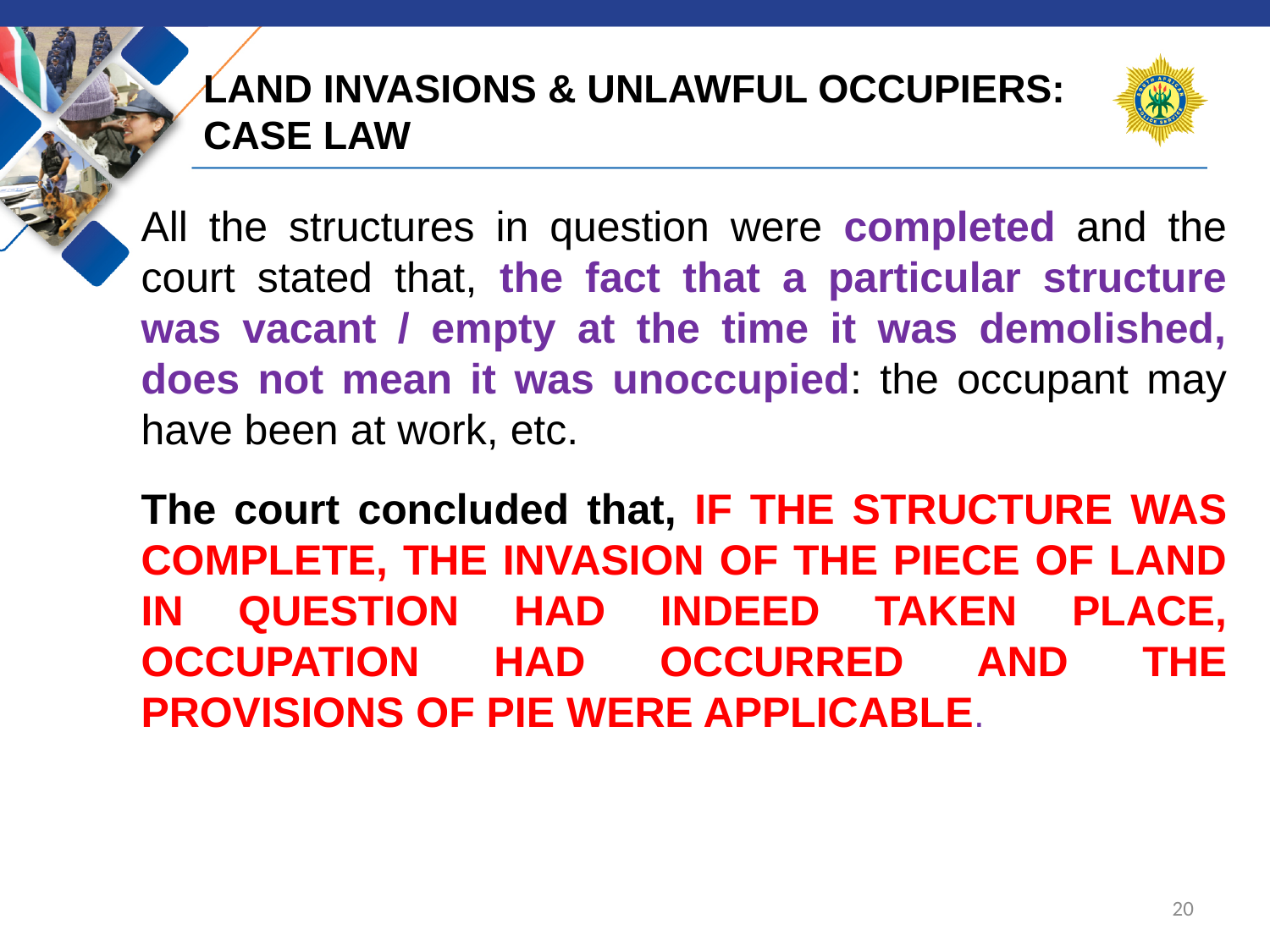

# LAND INVASIONS & UNLAWFUL OCCUPIERS: CASE LAW
All the structures in question were completed and the court stated that, the fact that a particular structure was vacant / empty at the time it was demolished, does not mean it was unoccupied: the occupant may have been at work, etc.

The court concluded that, IF THE STRUCTURE WAS COMPLETE, THE INVASION OF THE PIECE OF LAND IN QUESTION HAD INDEED TAKEN PLACE, OCCUPATION HAD OCCURRED AND THE PROVISIONS OF PIE WERE APPLICABLE.

20